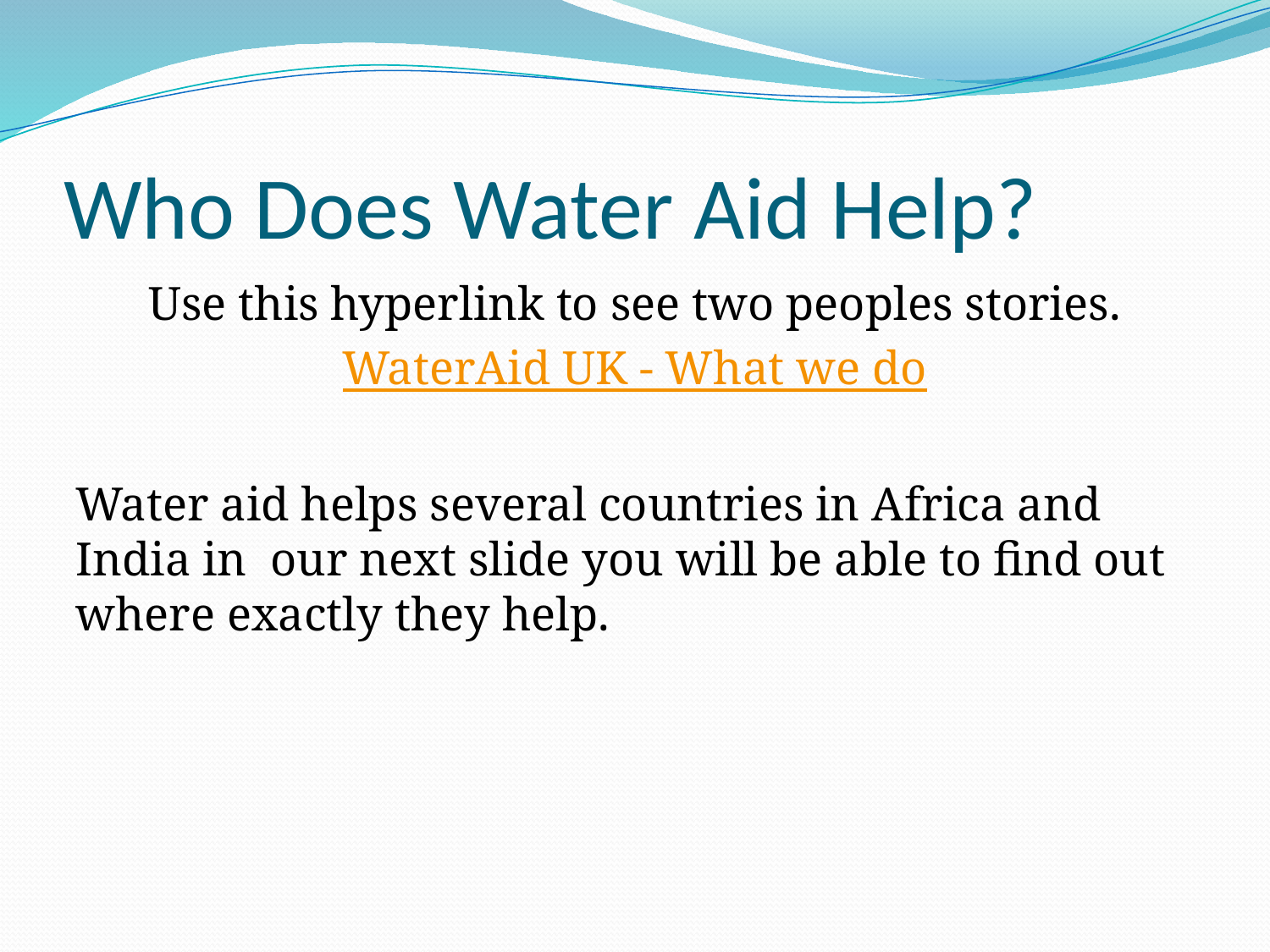

# Who Does Water Aid Help?
Use this hyperlink to see two peoples stories.
WaterAid UK - What we do

Water aid helps several countries in Africa and India in  our next slide you will be able to find out where exactly they help.